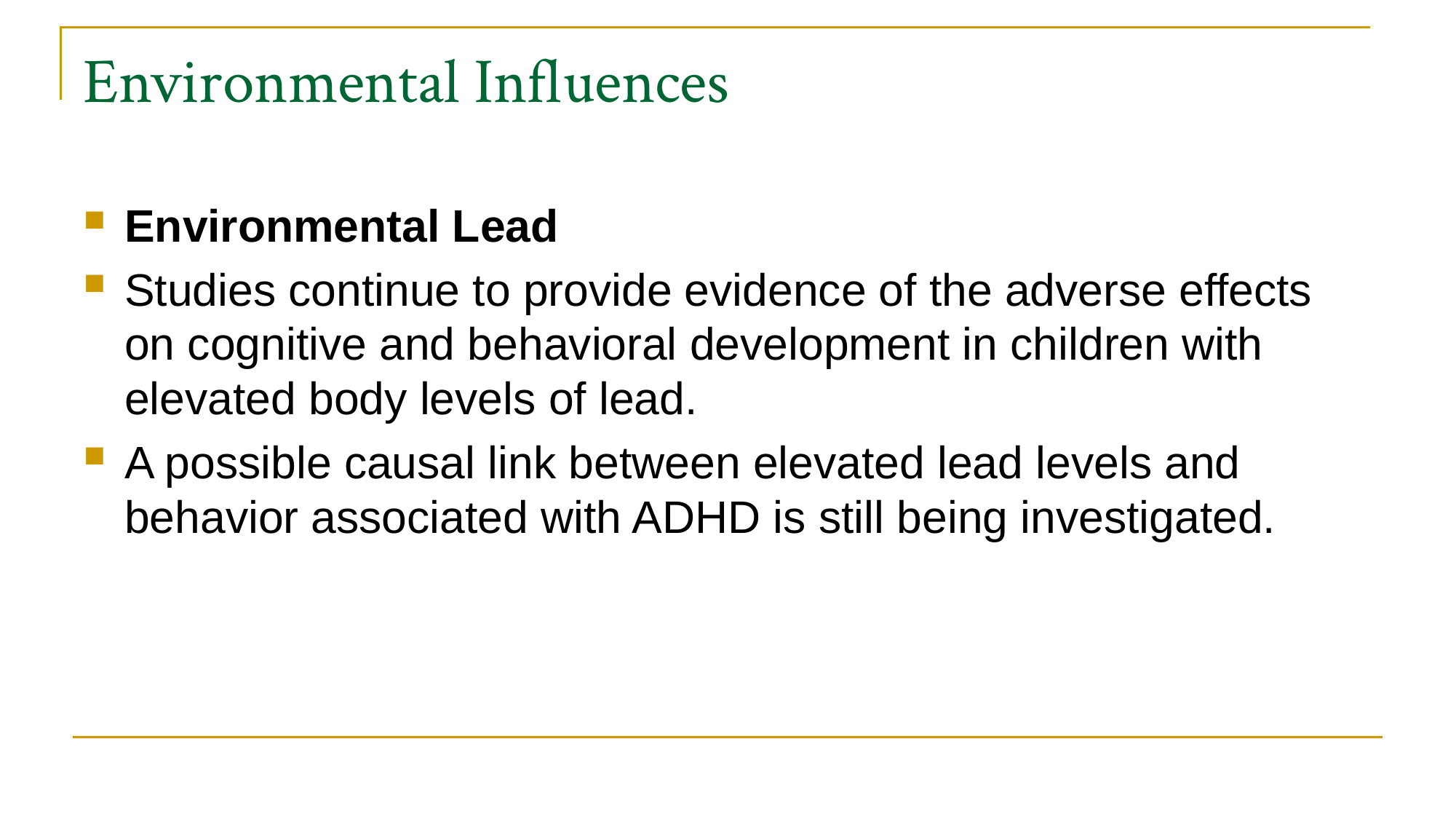

# Environmental Influences
Environmental Lead
Studies continue to provide evidence of the adverse effects on cognitive and behavioral development in children with elevated body levels of lead.
A possible causal link between elevated lead levels and behavior associated with ADHD is still being investigated.